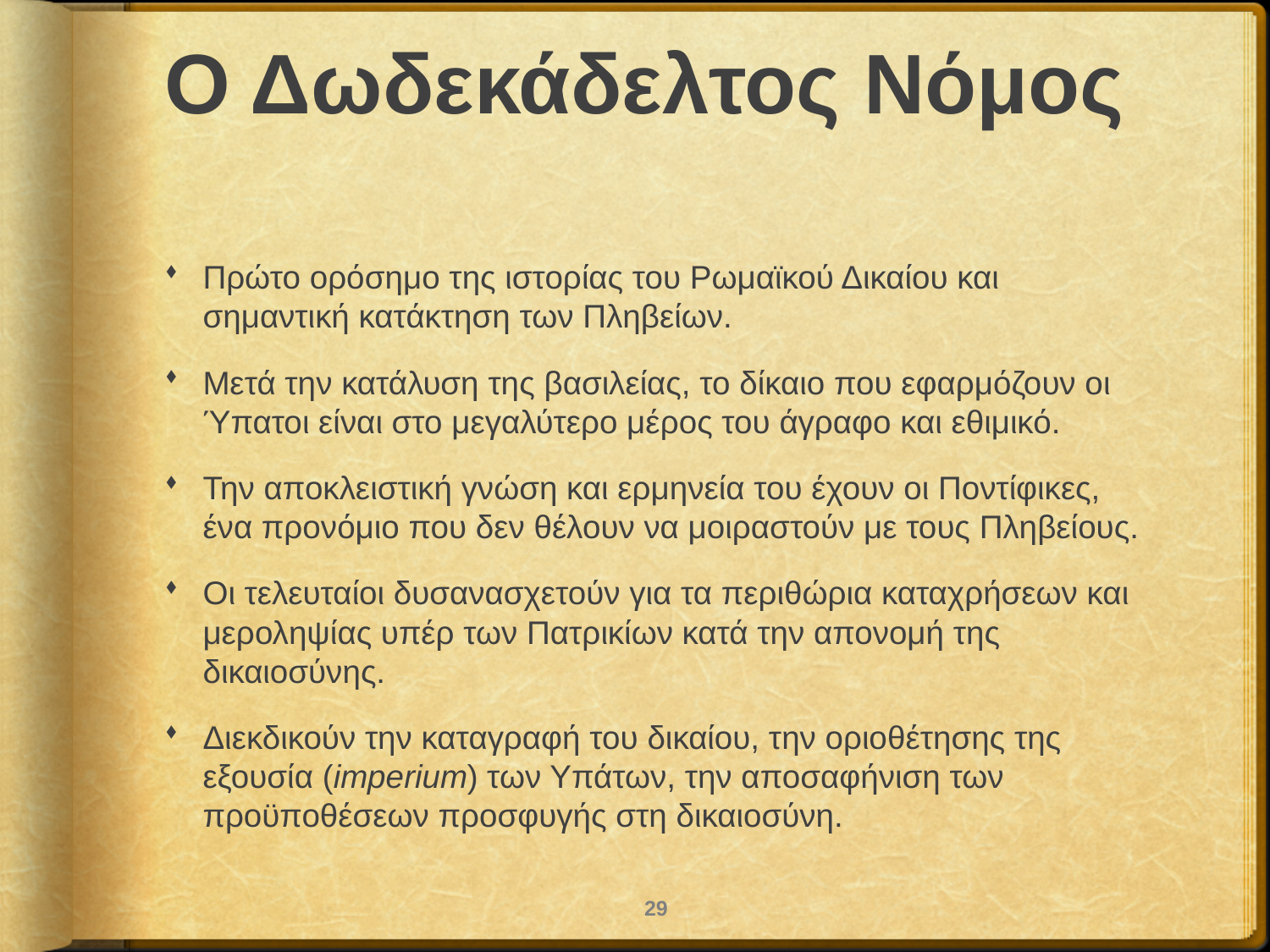

# Ο Δωδεκάδελτος Νόμος
Πρώτο ορόσημο της ιστορίας του Ρωμαϊκού Δικαίου και σημαντική κατάκτηση των Πληβείων.
Μετά την κατάλυση της βασιλείας, το δίκαιο που εφαρμόζουν οι Ύπατοι είναι στο μεγαλύτερο μέρος του άγραφο και εθιμικό.
Την αποκλειστική γνώση και ερμηνεία του έχουν οι Ποντίφικες, ένα προνόμιο που δεν θέλουν να μοιραστούν με τους Πληβείους.
Οι τελευταίοι δυσανασχετούν για τα περιθώρια καταχρήσεων και μεροληψίας υπέρ των Πατρικίων κατά την απονομή της δικαιοσύνης.
Διεκδικούν την καταγραφή του δικαίου, την οριοθέτησης της εξουσία (imperium) των Υπάτων, την αποσαφήνιση των προϋποθέσεων προσφυγής στη δικαιοσύνη.
29